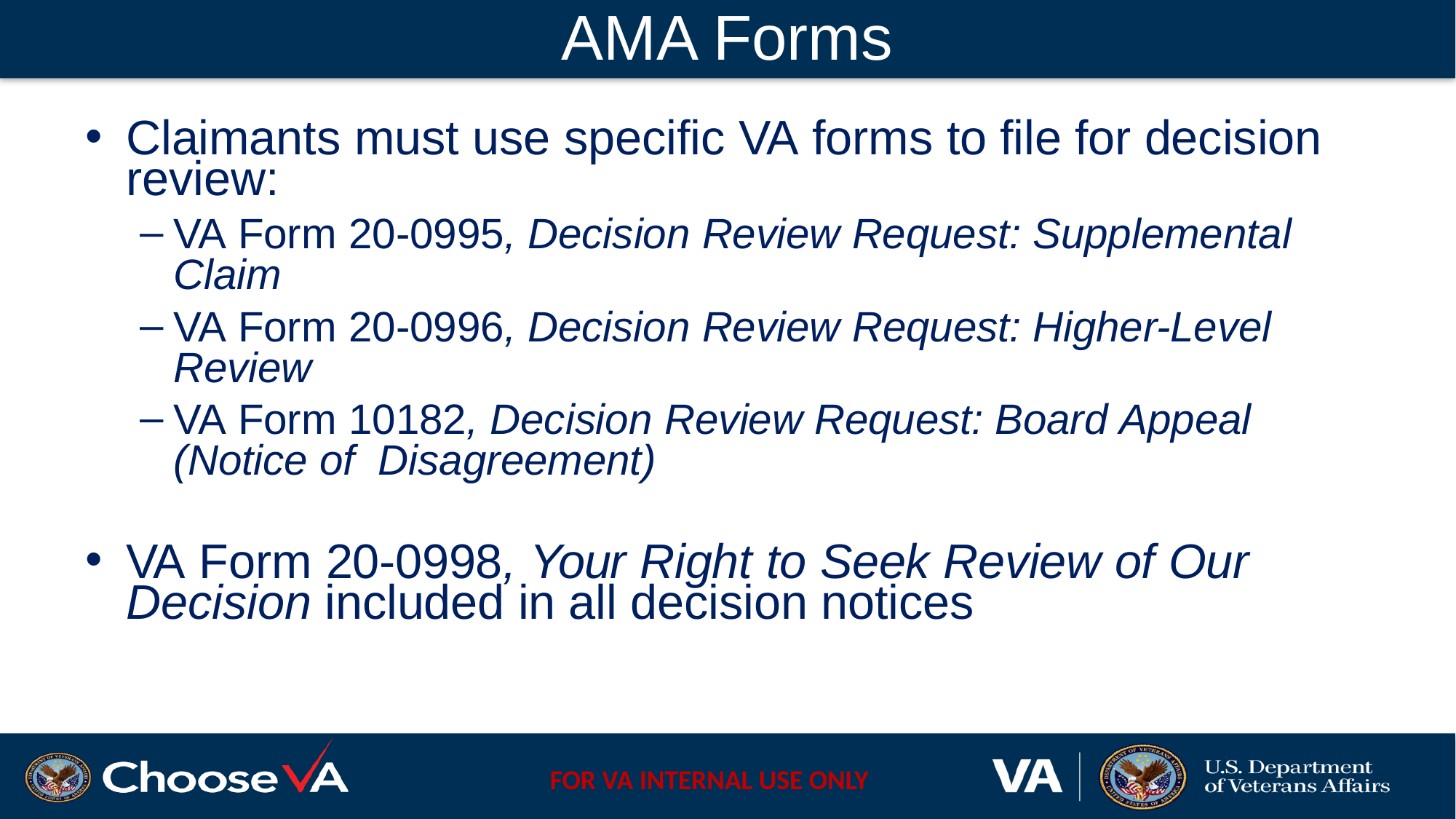

# AMA Forms
Claimants must use specific VA forms to file for decision review:
VA Form 20-0995, Decision Review Request: Supplemental Claim
VA Form 20-0996, Decision Review Request: Higher-Level Review
VA Form 10182, Decision Review Request: Board Appeal (Notice of  Disagreement)

VA Form 20-0998, Your Right to Seek Review of Our Decision included in all decision notices